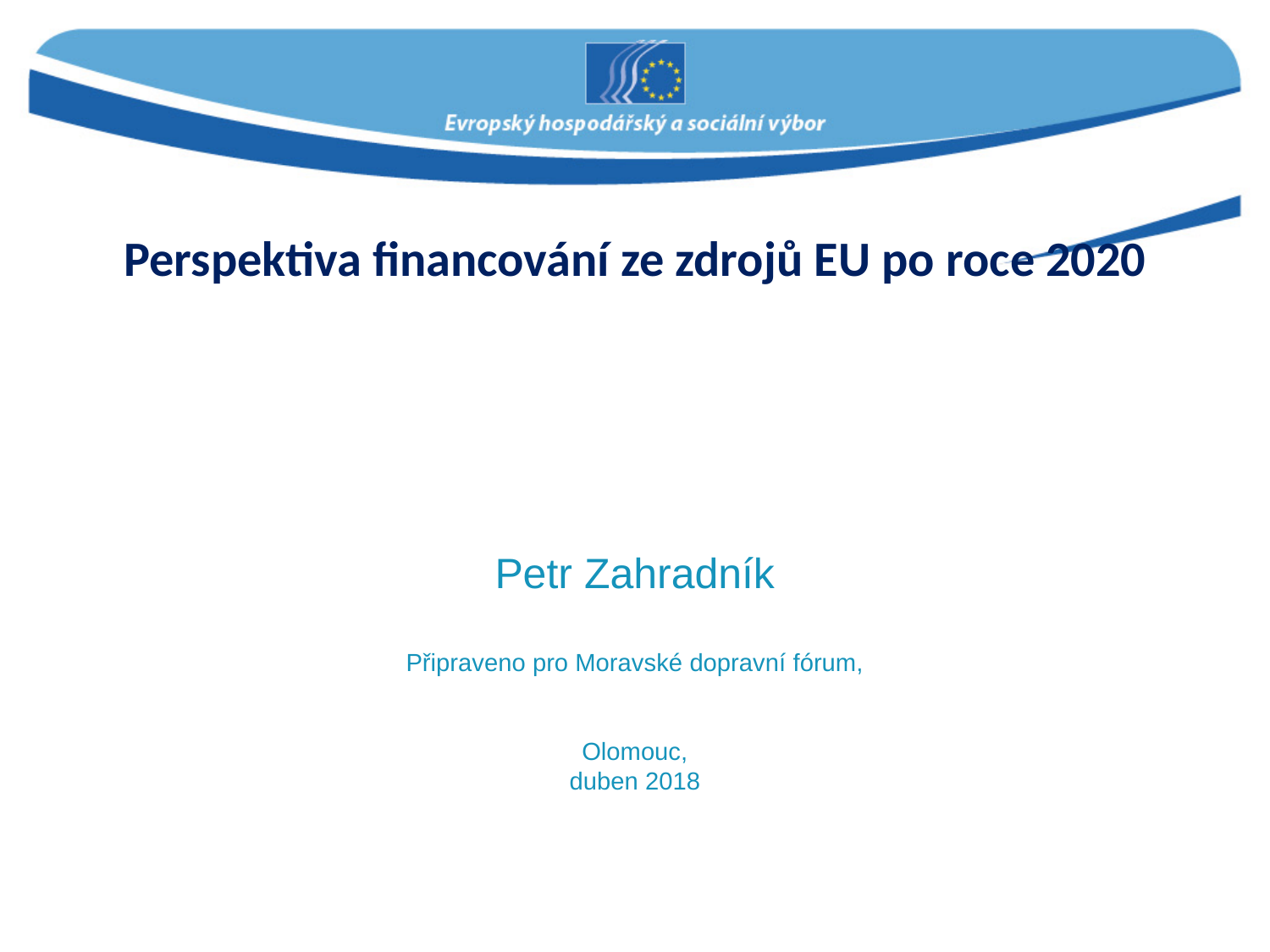

# Perspektiva financování ze zdrojů EU po roce 2020
Petr Zahradník

Připraveno pro Moravské dopravní fórum,

Olomouc,
duben 2018